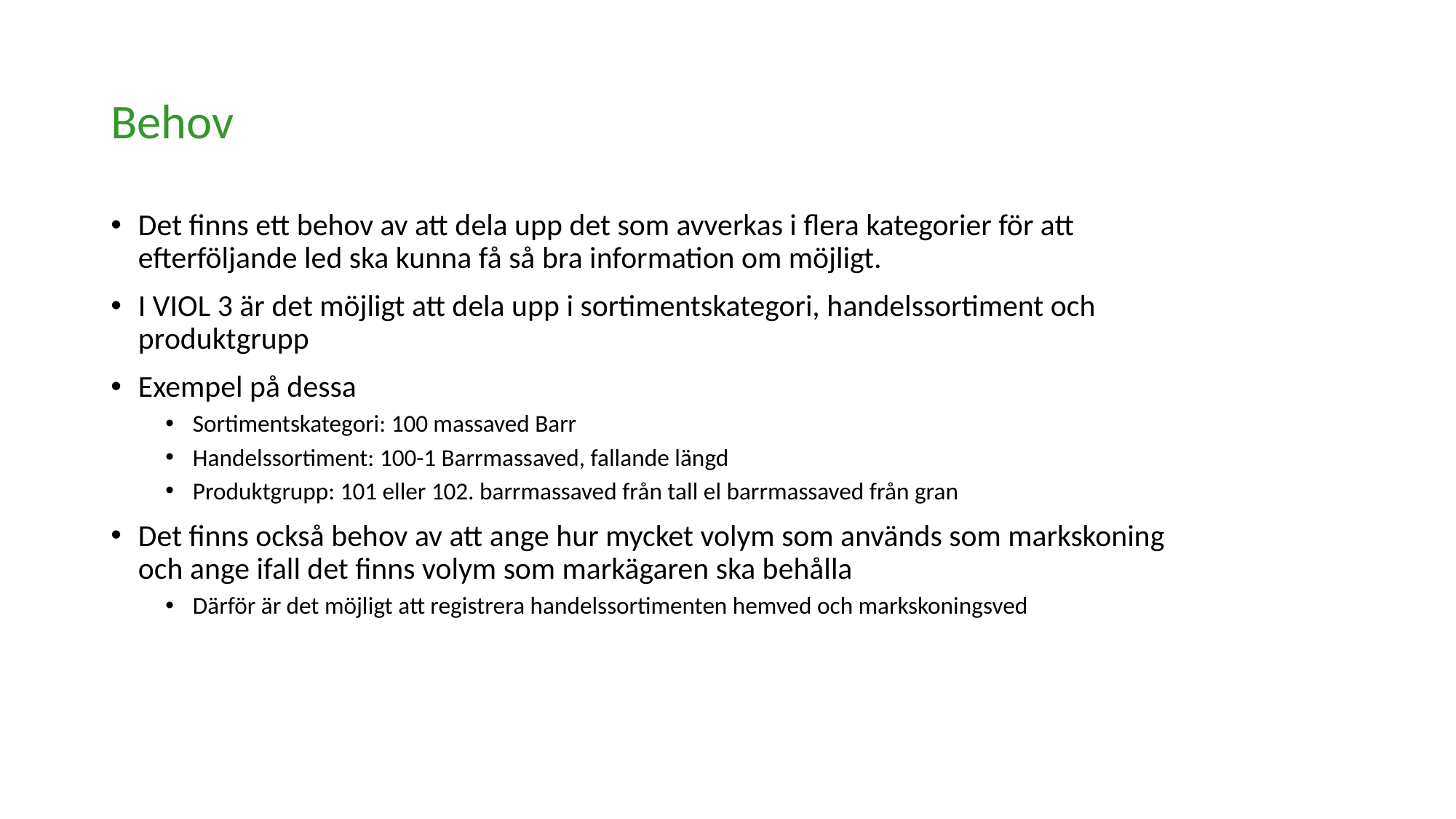

# Behov
Det finns ett behov av att dela upp det som avverkas i flera kategorier för att efterföljande led ska kunna få så bra information om möjligt.
I VIOL 3 är det möjligt att dela upp i sortimentskategori, handelssortiment och produktgrupp
Exempel på dessa
Sortimentskategori: 100 massaved Barr
Handelssortiment: 100-1 Barrmassaved, fallande längd
Produktgrupp: 101 eller 102. barrmassaved från tall el barrmassaved från gran
Det finns också behov av att ange hur mycket volym som används som markskoning och ange ifall det finns volym som markägaren ska behålla
Därför är det möjligt att registrera handelssortimenten hemved och markskoningsved